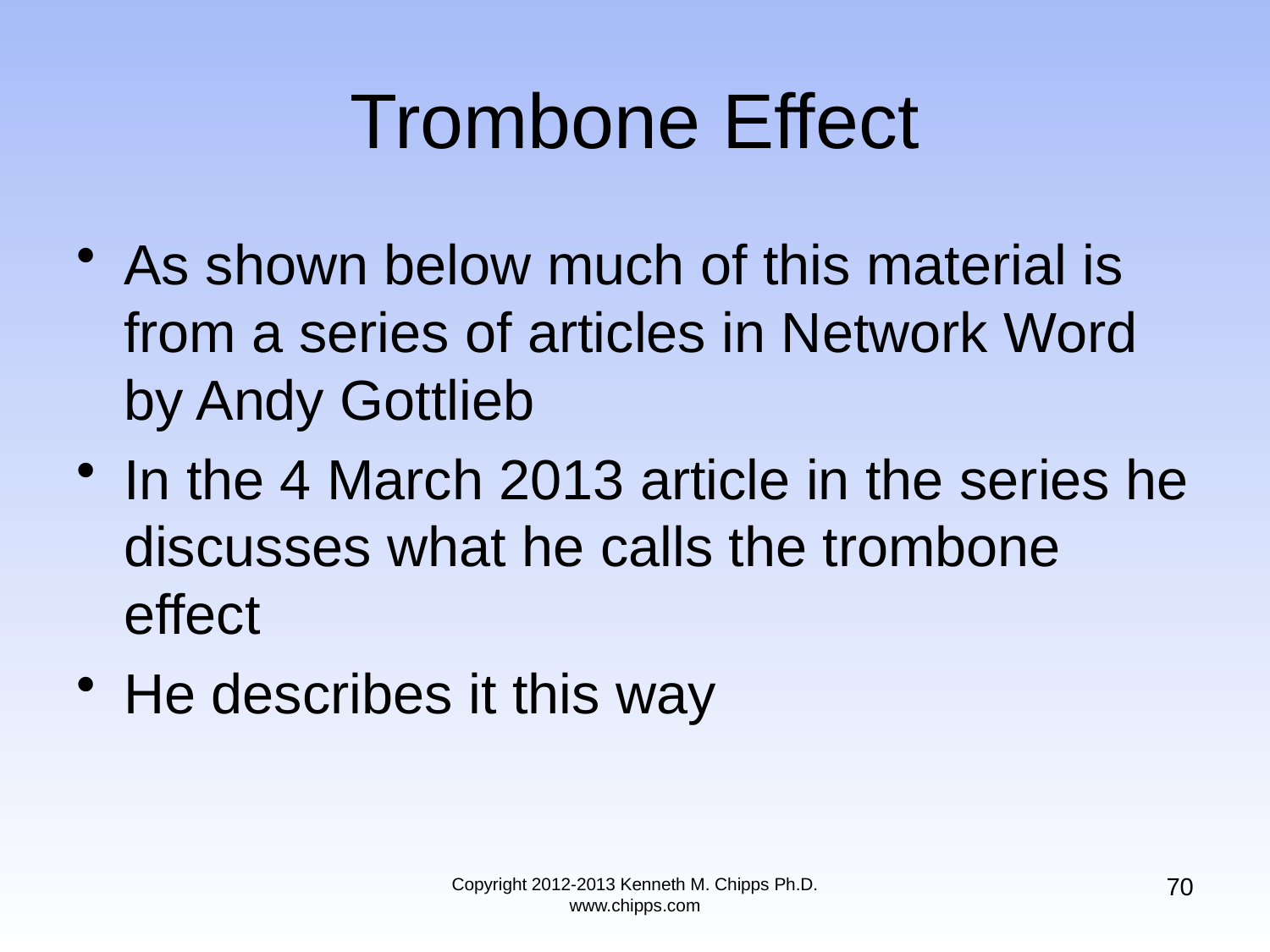

# Trombone Effect
As shown below much of this material is from a series of articles in Network Word by Andy Gottlieb
In the 4 March 2013 article in the series he discusses what he calls the trombone effect
He describes it this way
70
Copyright 2012-2013 Kenneth M. Chipps Ph.D. www.chipps.com